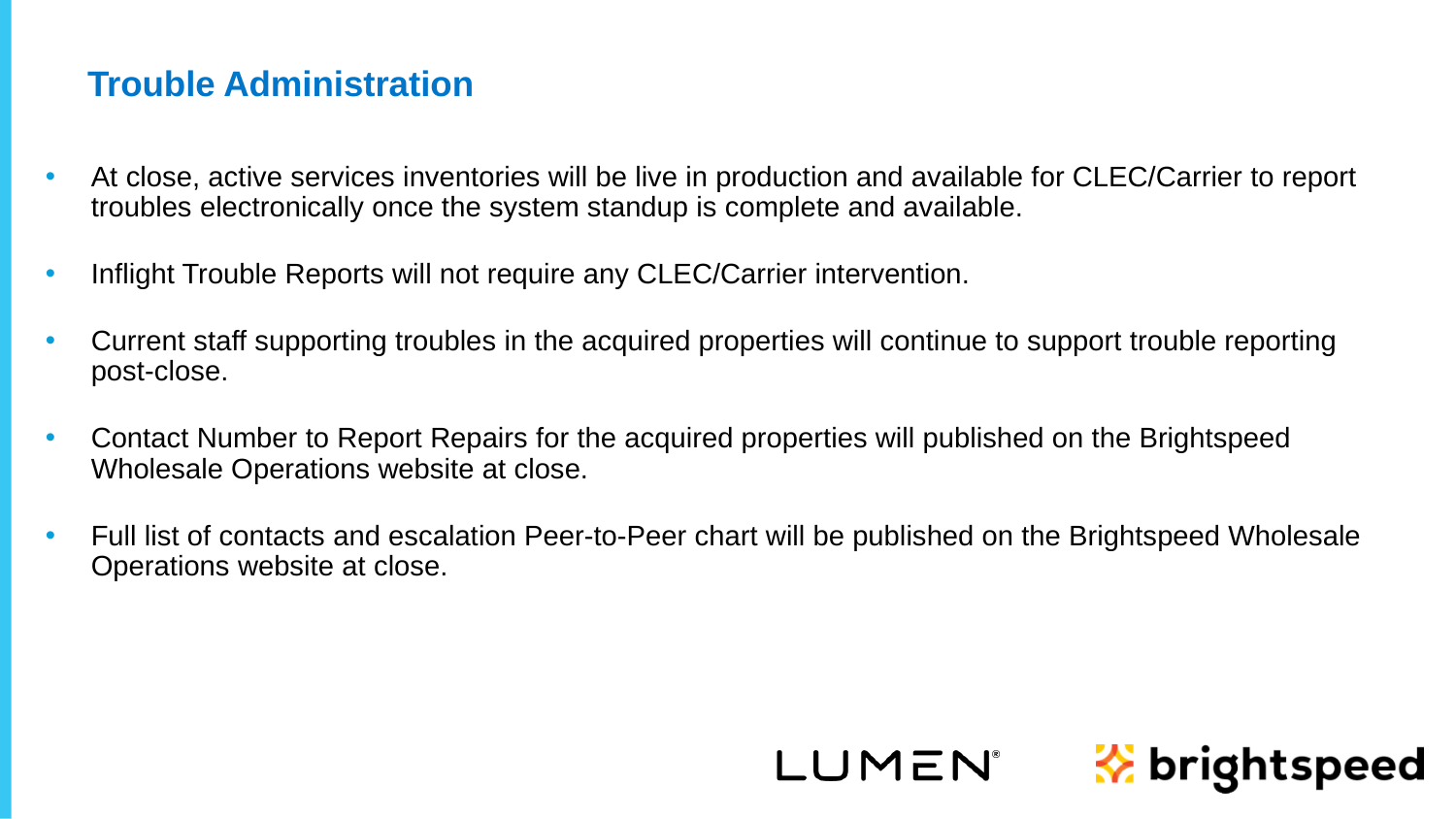

# Trouble Administration
At close, active services inventories will be live in production and available for CLEC/Carrier to report troubles electronically once the system standup is complete and available.
Inflight Trouble Reports will not require any CLEC/Carrier intervention.
Current staff supporting troubles in the acquired properties will continue to support trouble reporting post-close.
Contact Number to Report Repairs for the acquired properties will published on the Brightspeed Wholesale Operations website at close.
Full list of contacts and escalation Peer-to-Peer chart will be published on the Brightspeed Wholesale Operations website at close.